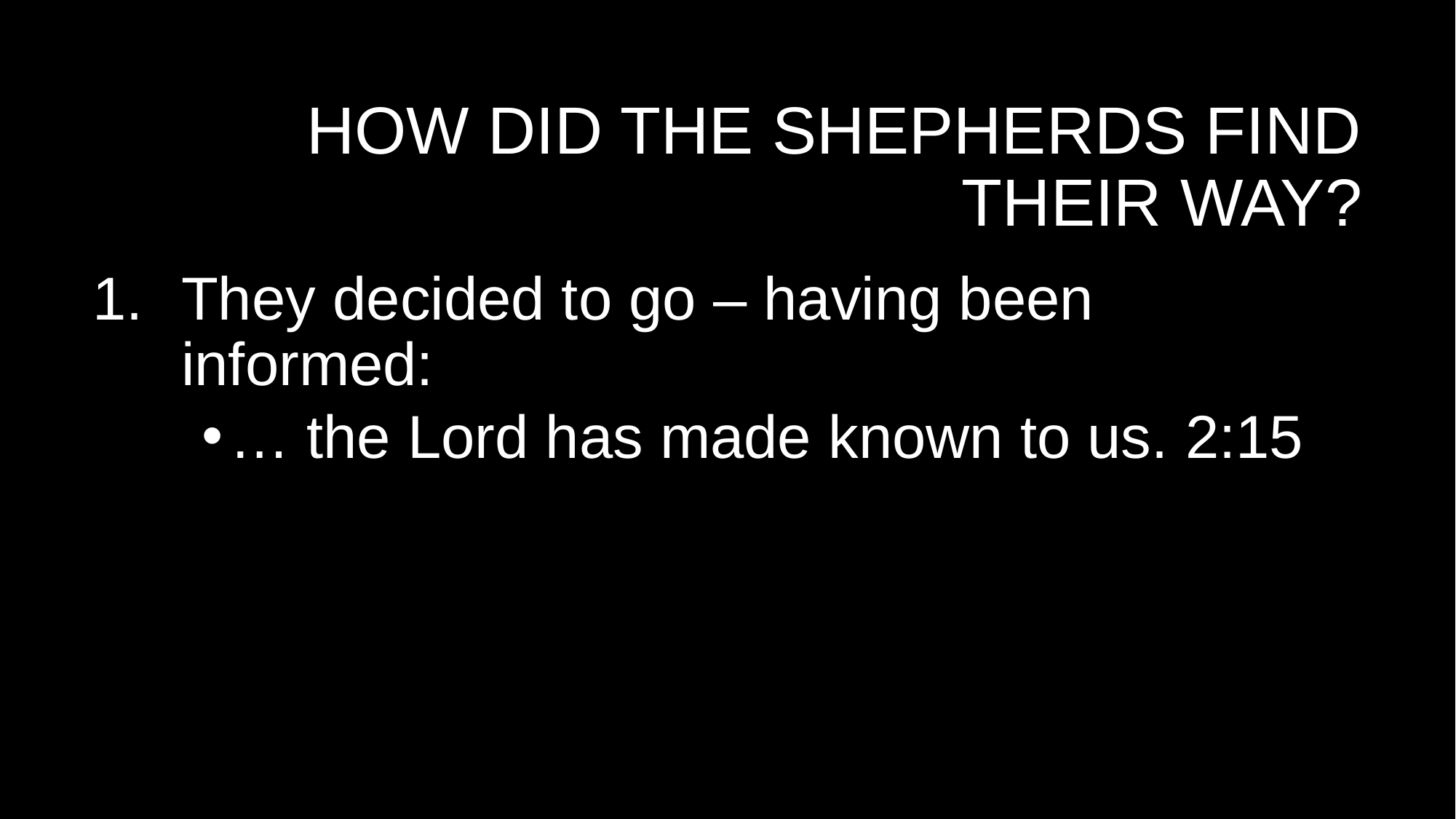

# How did the shepherds find their way?
They decided to go – having been informed:
… the Lord has made known to us. 2:15